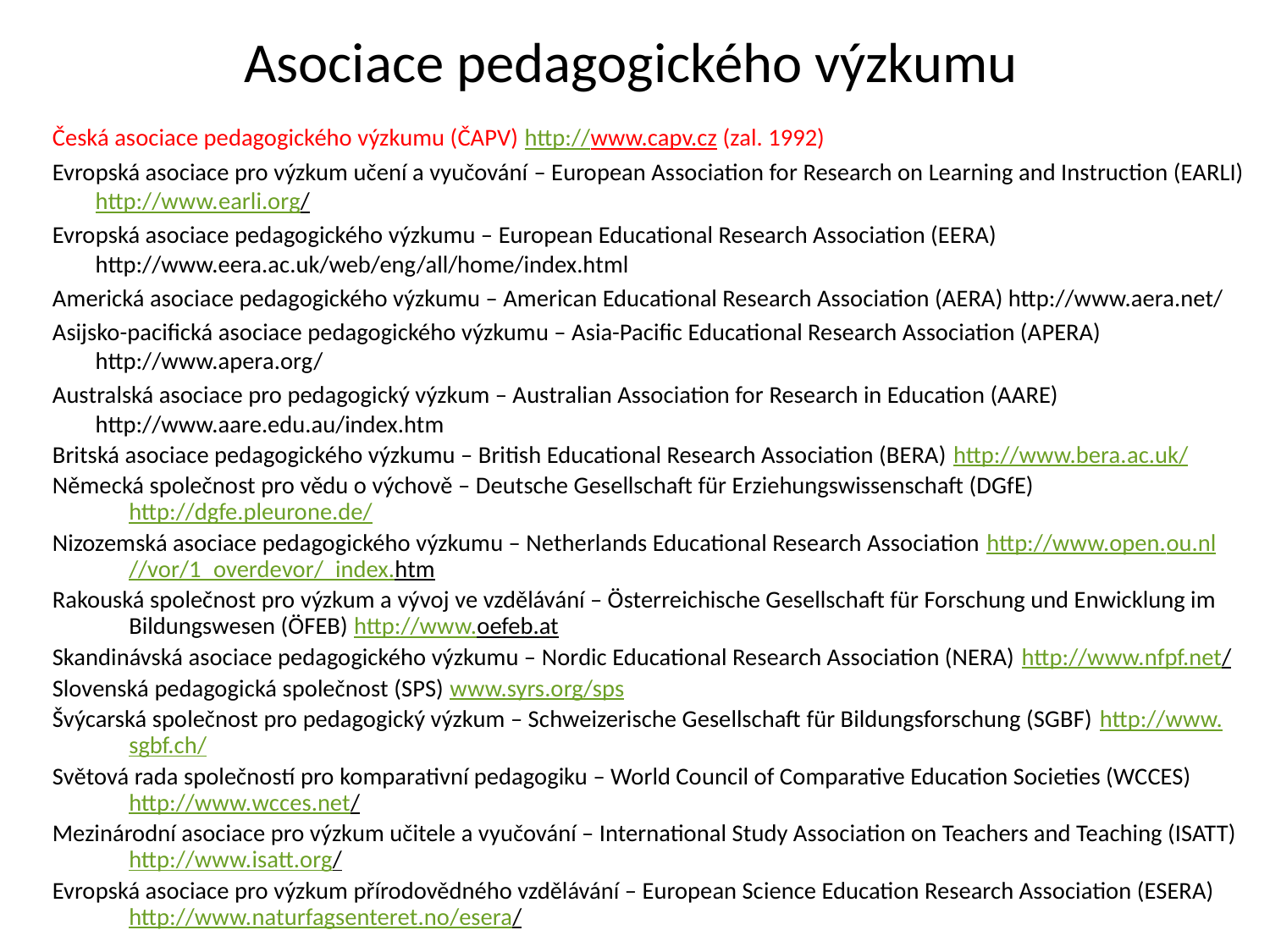

# Asociace pedagogického výzkumu
Česká asociace pedagogického výzkumu (ČAPV) http://www.capv.cz (zal. 1992)
Evropská asociace pro výzkum učení a vyučování – European Association for Research on Learning and Instruction (EARLI) http://www.earli.org/
Evropská asociace pedagogického výzkumu – European Educational Research Association (EERA) http://www.eera.ac.uk/web/eng/all/home/index.html
Americká asociace pedagogického výzkumu – American Educational Research Association (AERA) http://www.aera.net/
Asijsko-pacifická asociace pedagogického výzkumu – Asia-Pacific Educational Research Association (APERA) http://www.apera.org/
Australská asociace pro pedagogický výzkum – Australian Association for Research in Education (AARE) http://www.aare.edu.au/index.htm
Britská asociace pedagogického výzkumu – British Educational Research Association (BERA) http://www.bera.ac.uk/
Německá společnost pro vědu o výchově – Deutsche Gesellschaft für Erziehungswissenschaft (DGfE) http://dgfe.pleurone.de/
Nizozemská asociace pedagogického výzkumu – Netherlands Educational Research Association http://www.open.ou.nl//vor/1_overdevor/_index.htm
Rakouská společnost pro výzkum a vývoj ve vzdělávání – Österreichische Gesellschaft für Forschung und Enwicklung im Bildungswesen (ÖFEB) http://www.oefeb.at
Skandinávská asociace pedagogického výzkumu – Nordic Educational Research Association (NERA) http://www.nfpf.net/
Slovenská pedagogická společnost (SPS) www.syrs.org/sps
Švýcarská společnost pro pedagogický výzkum – Schweizerische Gesellschaft für Bildungsforschung (SGBF) http://www.sgbf.ch/
Světová rada společností pro komparativní pedagogiku – World Council of Comparative Education Societies (WCCES) http://www.wcces.net/
Mezinárodní asociace pro výzkum učitele a vyučování – International Study Association on Teachers and Teaching (ISATT) http://www.isatt.org/
Evropská asociace pro výzkum přírodovědného vzdělávání – European Science Education Research Association (ESERA) http://www.naturfagsenteret.no/esera/